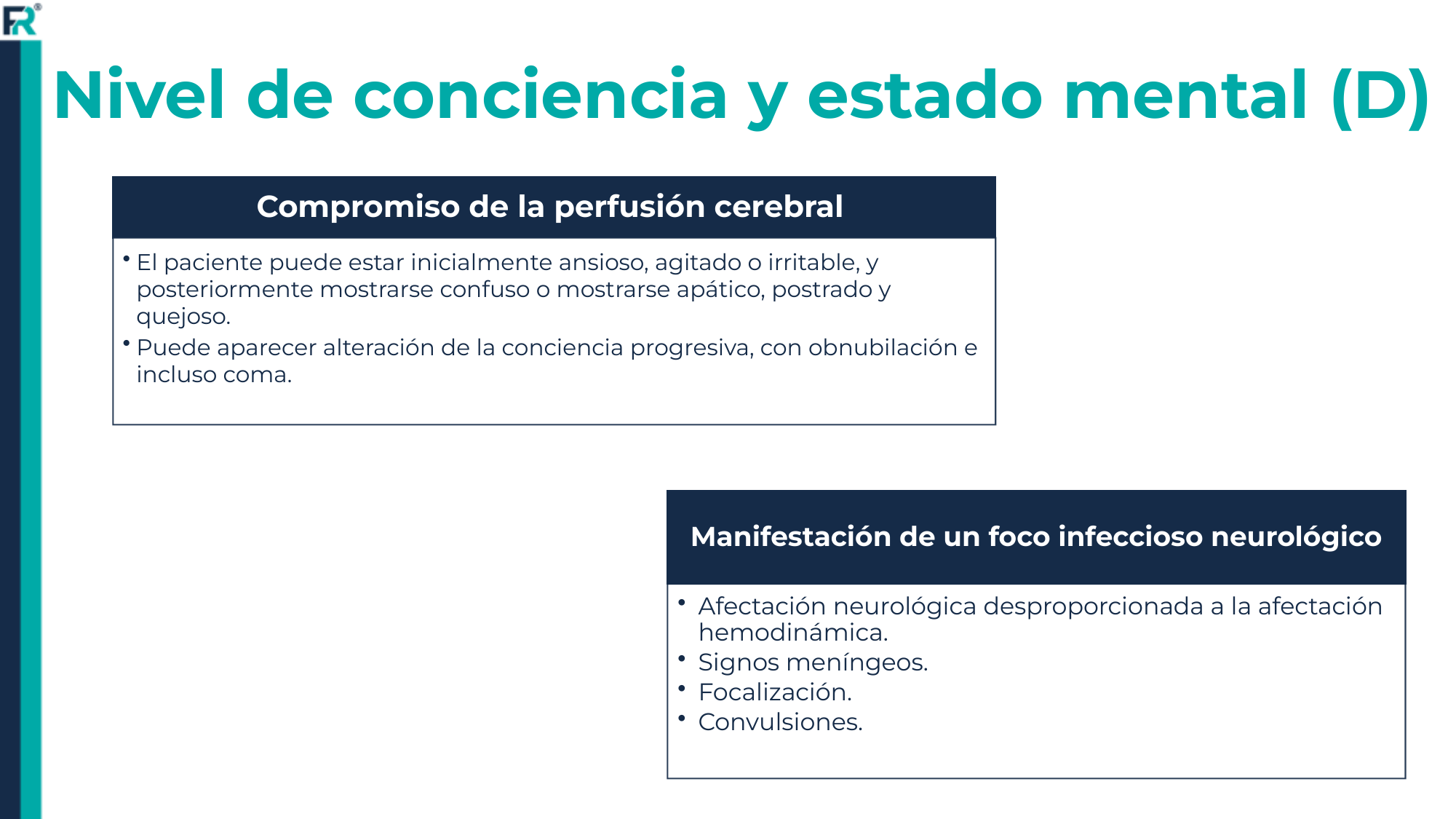

# Nivel de conciencia y estado mental (D)
Compromiso de la perfusión cerebral
El paciente puede estar inicialmente ansioso, agitado o irritable, y posteriormente mostrarse confuso o mostrarse apático, postrado y quejoso.
Puede aparecer alteración de la conciencia progresiva, con obnubilación e incluso coma.
Manifestación de un foco infeccioso neurológico
Afectación neurológica desproporcionada a la afectación hemodinámica.
Signos meníngeos.
Focalización.
Convulsiones.